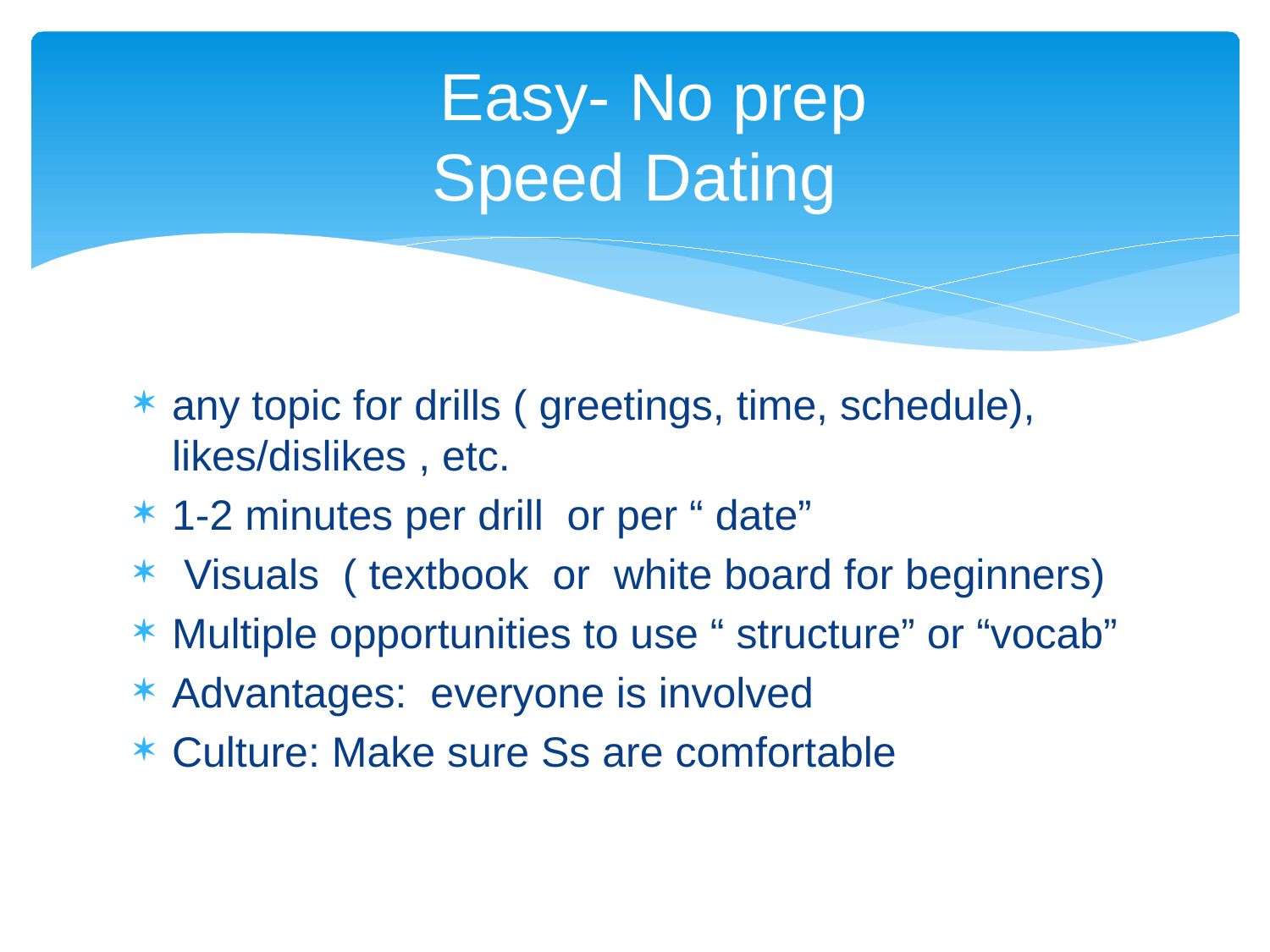

# Easy- No prep Speed Dating
any topic for drills ( greetings, time, schedule), likes/dislikes , etc.
1-2 minutes per drill  or per “ date”
 Visuals  ( textbook  or  white board for beginners)
Multiple opportunities to use “ structure” or “vocab”
Advantages:  everyone is involved
Culture: Make sure Ss are comfortable